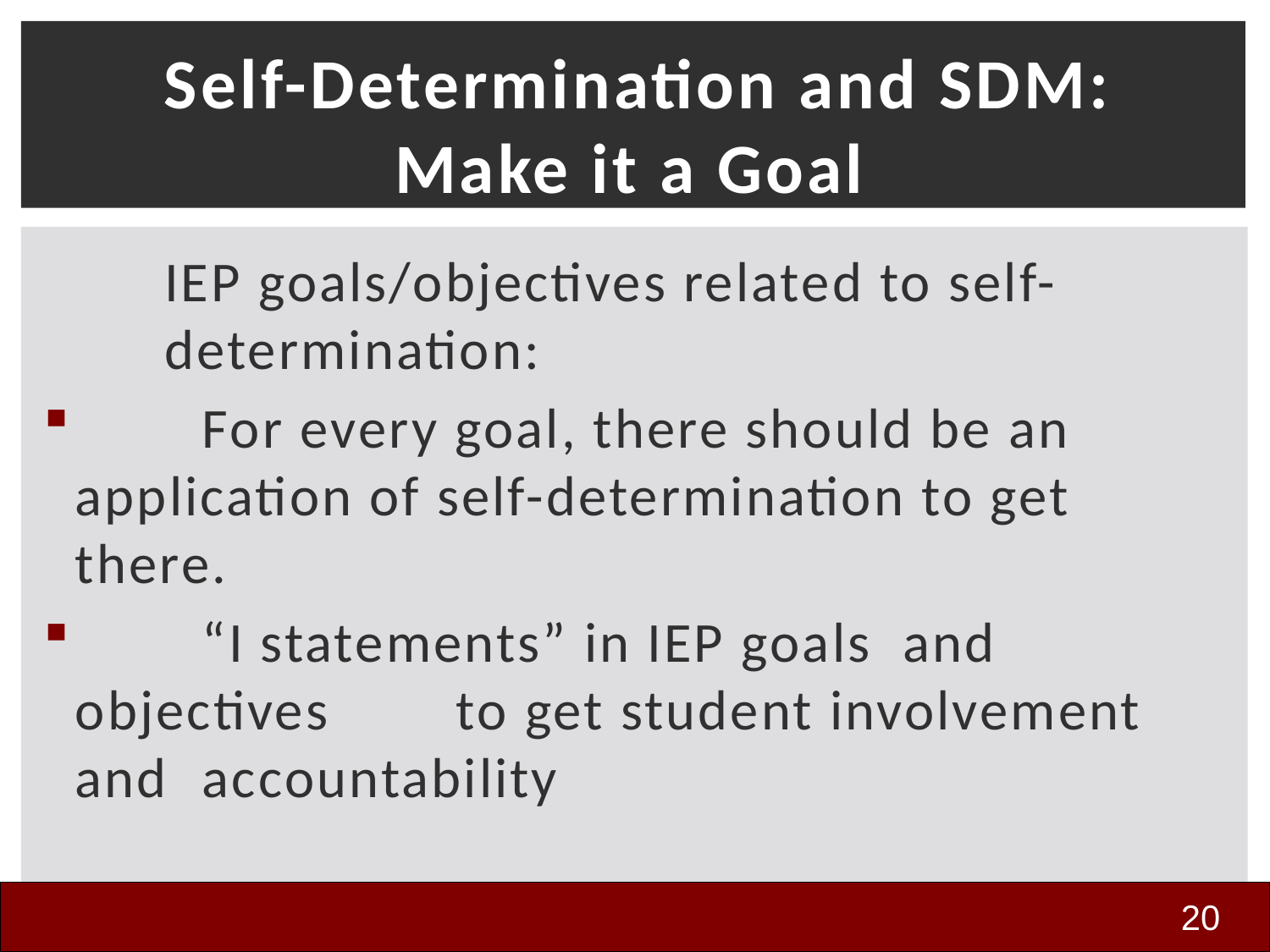

# Self-Determination and SDM: Make it a Goal
	IEP goals/objectives related to self-determination:
	For every goal, there should be an 	application of self-determination to get 	there.
	“I statements” in IEP goals  and objectives 	to get student involvement and 	accountability
20